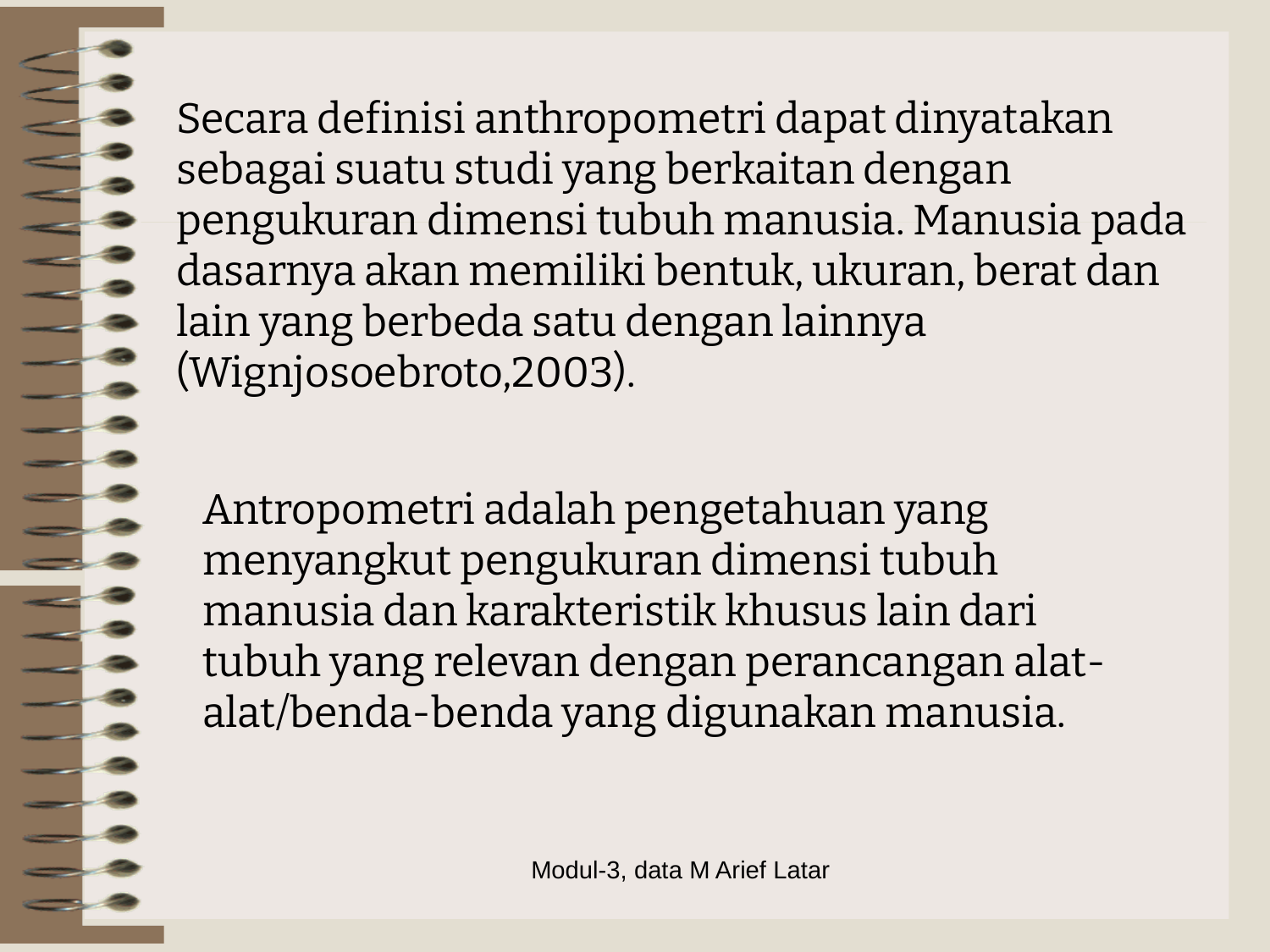

Secara definisi anthropometri dapat dinyatakan sebagai suatu studi yang berkaitan dengan pengukuran dimensi tubuh manusia. Manusia pada dasarnya akan memiliki bentuk, ukuran, berat dan lain yang berbeda satu dengan lainnya (Wignjosoebroto,2003).
Antropometri adalah pengetahuan yang menyangkut pengukuran dimensi tubuh manusia dan karakteristik khusus lain dari tubuh yang relevan dengan perancangan alat-alat/benda-benda yang digunakan manusia.
Modul-3, data M Arief Latar